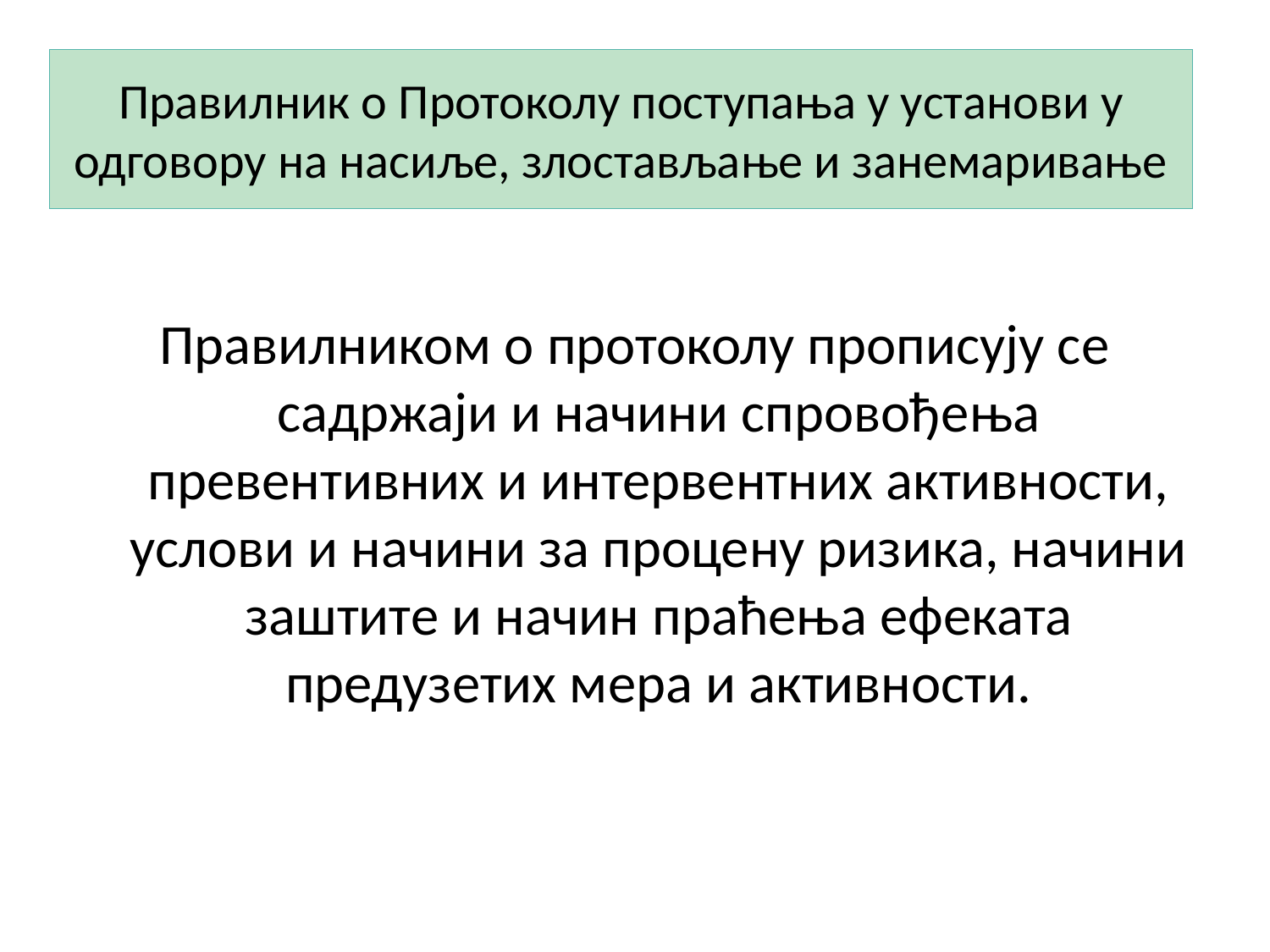

# Правилник о Протоколу поступања у установи у одговору на насиље, злостављање и занемаривање

Правилником о протоколу прописују се садржаји и начини спровођења превентивних и интервентних активности, услови и начини за процену ризика, начини заштите и начин праћења ефеката предузетих мера и активности.